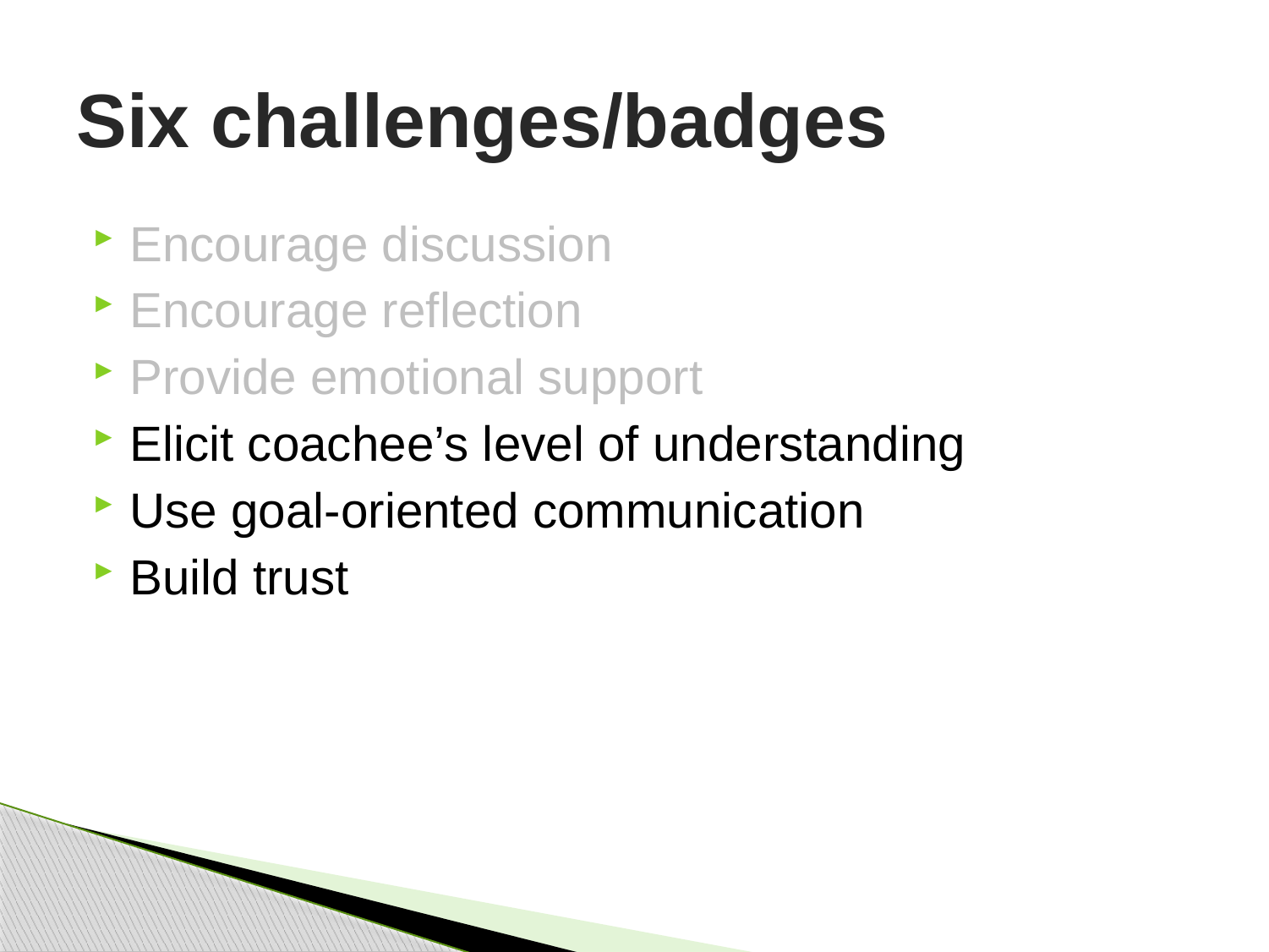

# Six challenges/badges
Encourage discussion
Encourage reflection
Provide emotional support
Elicit coachee’s level of understanding
Use goal-oriented communication
Build trust